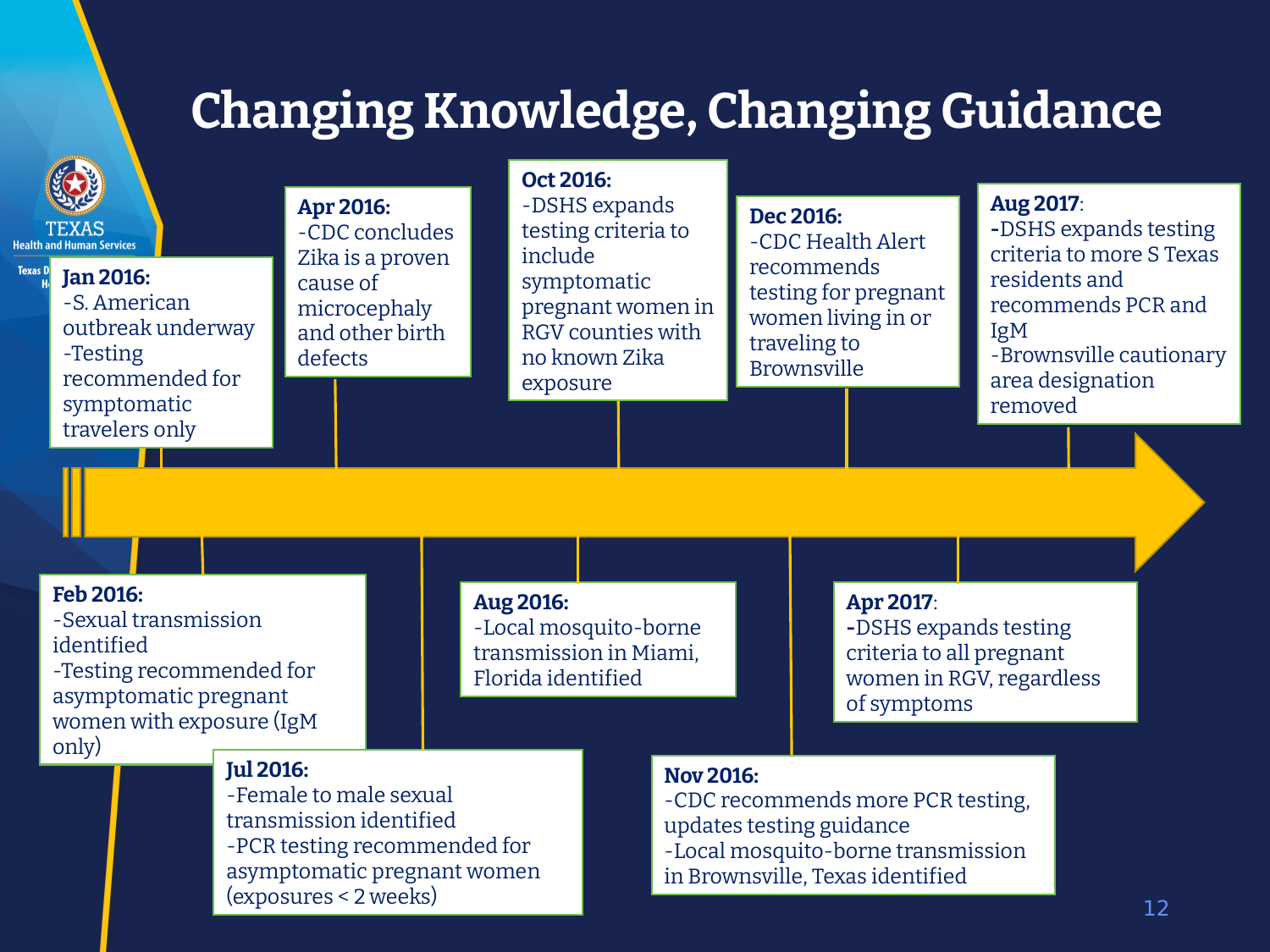

Changing Knowledge, Changing Guidance
Oct 2016:
-DSHS expands testing criteria to include symptomatic pregnant women in RGV counties with no known Zika exposure
Aug 2017:
-DSHS expands testing criteria to more S Texas residents and recommends PCR and IgM
-Brownsville cautionary area designation removed
Apr 2016:
-CDC concludes Zika is a proven cause of microcephaly and other birth defects
Dec 2016:
-CDC Health Alert recommends testing for pregnant women living in or traveling to Brownsville
Jan 2016:
-S. American outbreak underway
-Testing recommended for symptomatic travelers only

Feb 2016:
-Sexual transmission identified
-Testing recommended for asymptomatic pregnant women with exposure (IgM only)
Aug 2016:
-Local mosquito-borne transmission in Miami, Florida identified
Apr 2017:
-DSHS expands testing criteria to all pregnant women in RGV, regardless of symptoms
Jul 2016:
-Female to male sexual transmission identified
-PCR testing recommended for asymptomatic pregnant women (exposures < 2 weeks)
Nov 2016:
-CDC recommends more PCR testing, updates testing guidance
-Local mosquito-borne transmission in Brownsville, Texas identified
12